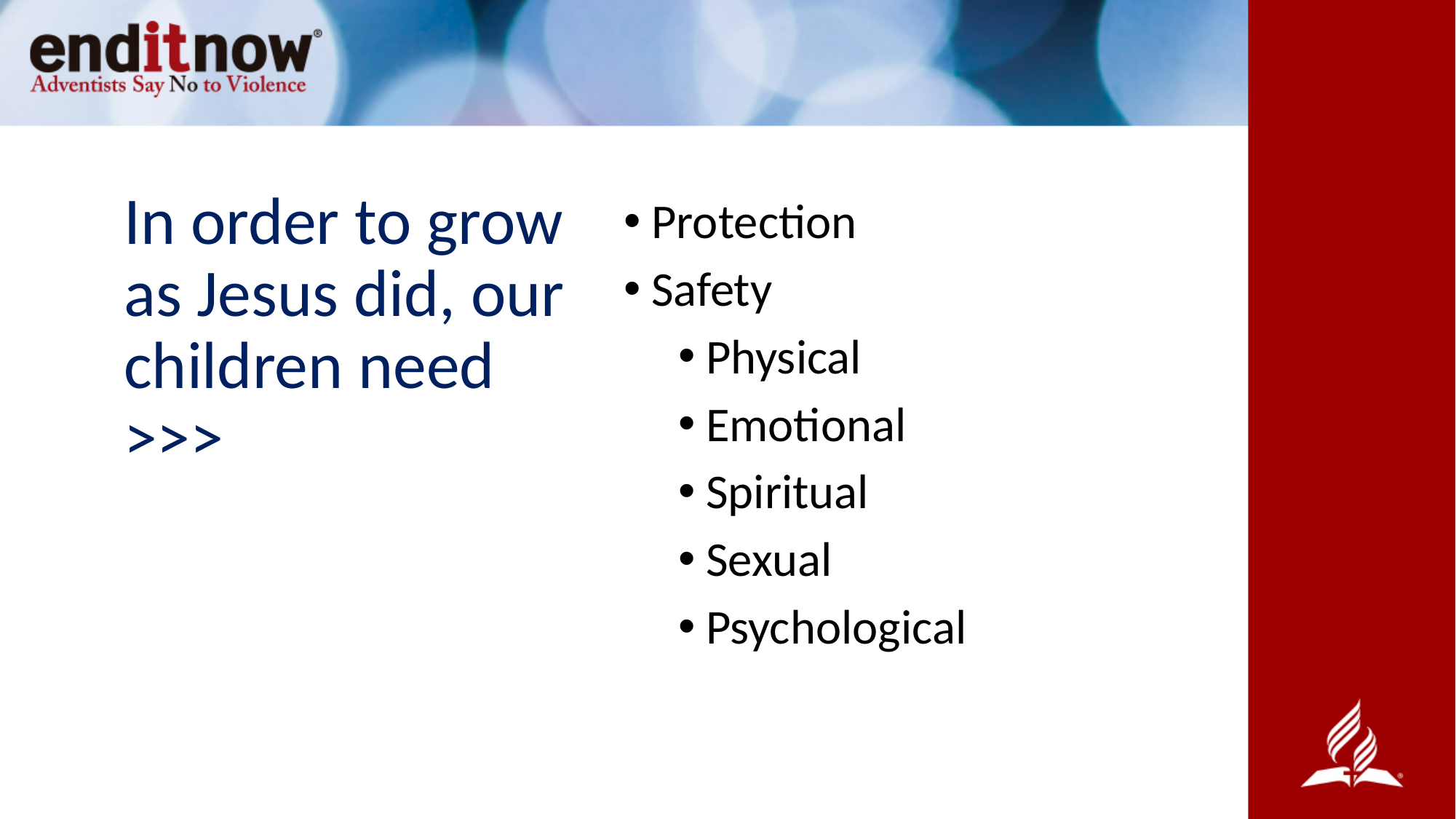

Protection
Safety
Physical
Emotional
Spiritual
Sexual
Psychological
In order to grow as Jesus did, our children need >>>